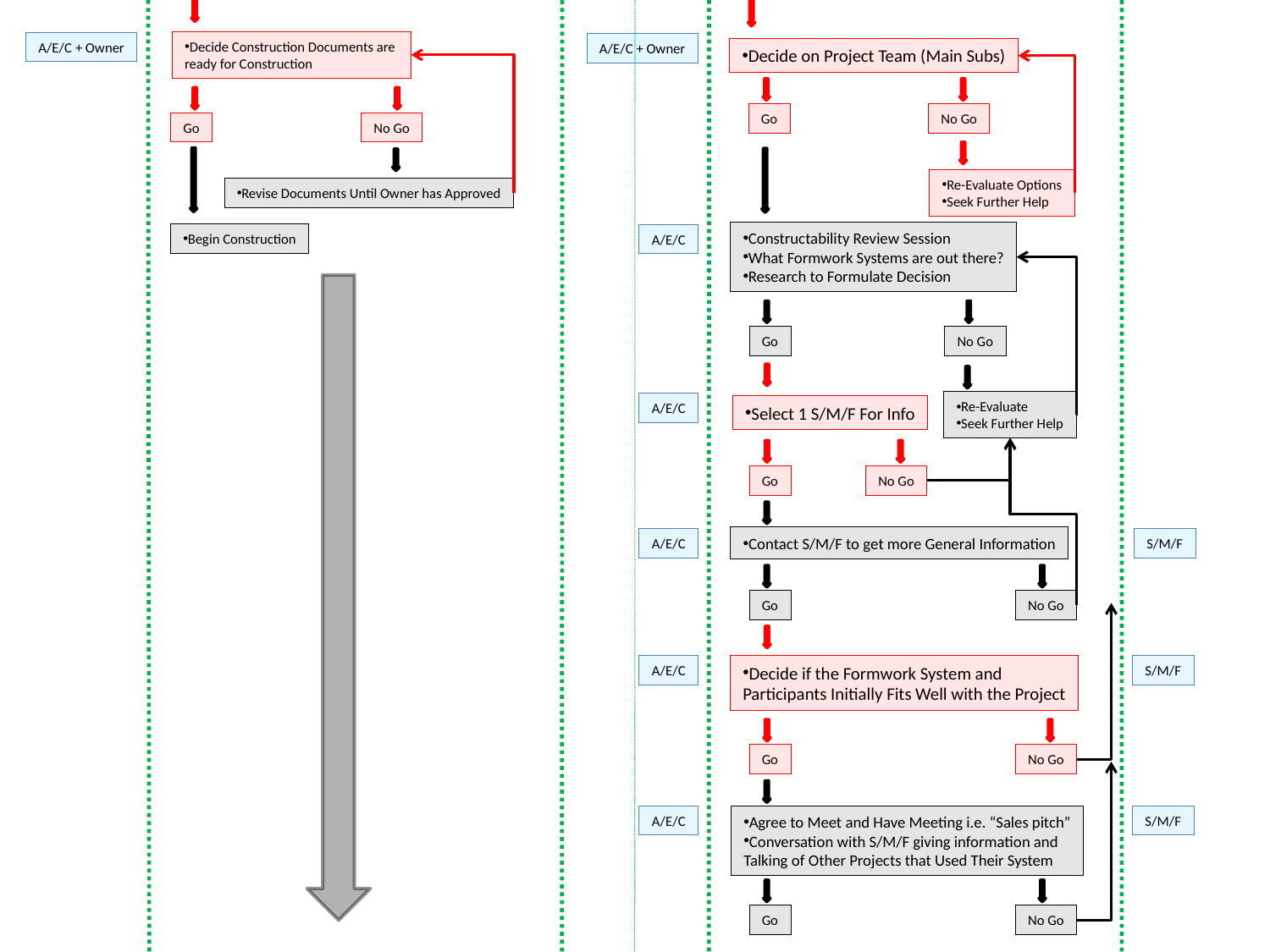

Decide Construction Documents are
ready for Construction
A/E/C + Owner
A/E/C + Owner
Decide on Project Team (Main Subs)

Go
No Go
Go
No Go

Re-Evaluate Options
Seek Further Help
Revise Documents Until Owner has Approved
Constructability Review Session
What Formwork Systems are out there?
Research to Formulate Decision
Begin Construction
A/E/C

Go
No Go

Re-Evaluate
Seek Further Help
A/E/C
Select 1 S/M/F For Info

Go
No Go

Contact S/M/F to get more General Information
A/E/C
S/M/F

Go
No Go

Decide if the Formwork System and
Participants Initially Fits Well with the Project
A/E/C
S/M/F

Go
No Go

A/E/C
S/M/F
Agree to Meet and Have Meeting i.e. “Sales pitch”
Conversation with S/M/F giving information and
Talking of Other Projects that Used Their System

Go
No Go